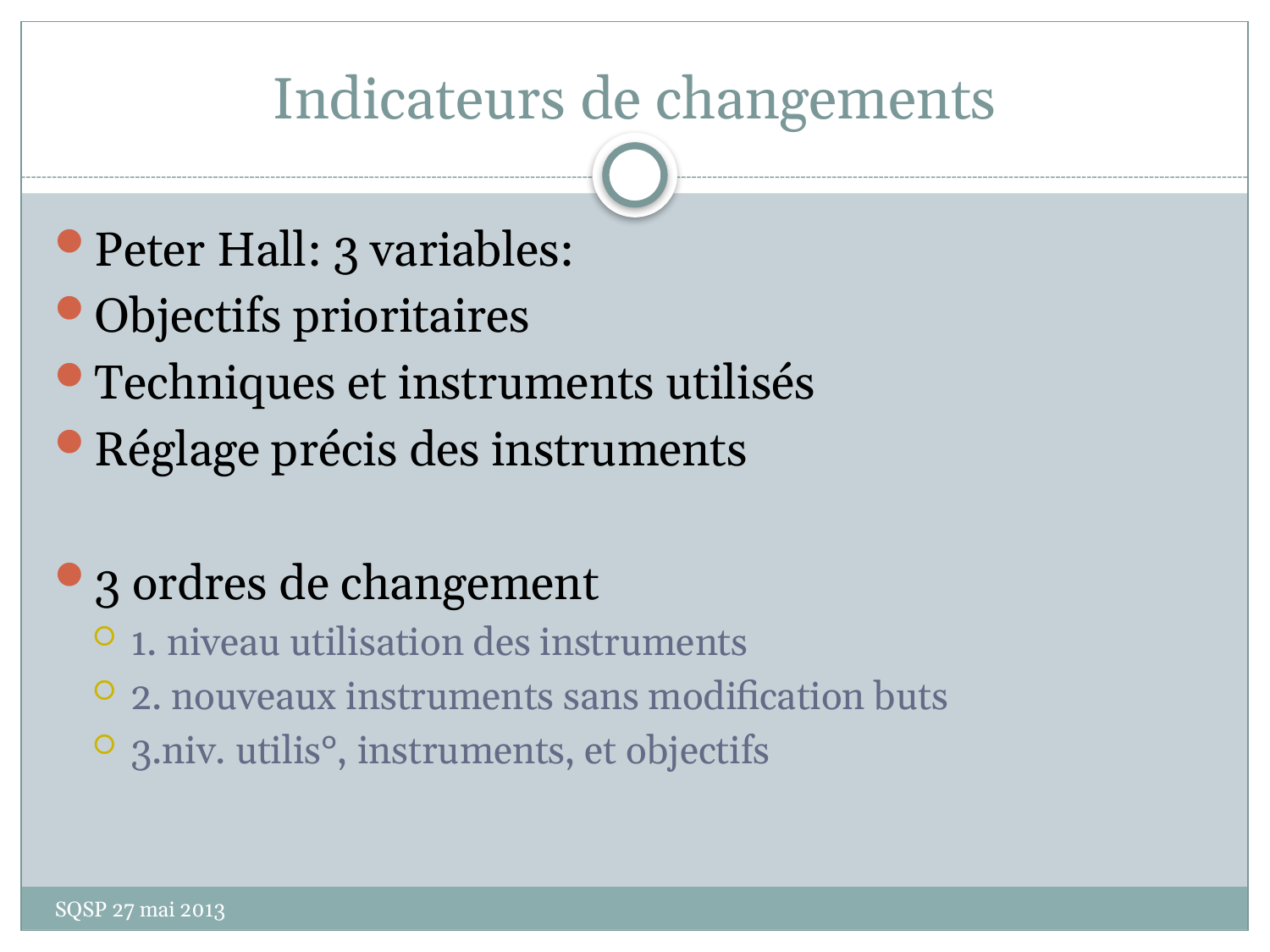

# Indicateurs de changements
Peter Hall: 3 variables:
Objectifs prioritaires
Techniques et instruments utilisés
Réglage précis des instruments

3 ordres de changement
1. niveau utilisation des instruments
2. nouveaux instruments sans modification buts
3.niv. utilis°, instruments, et objectifs
SQSP 27 mai 2013